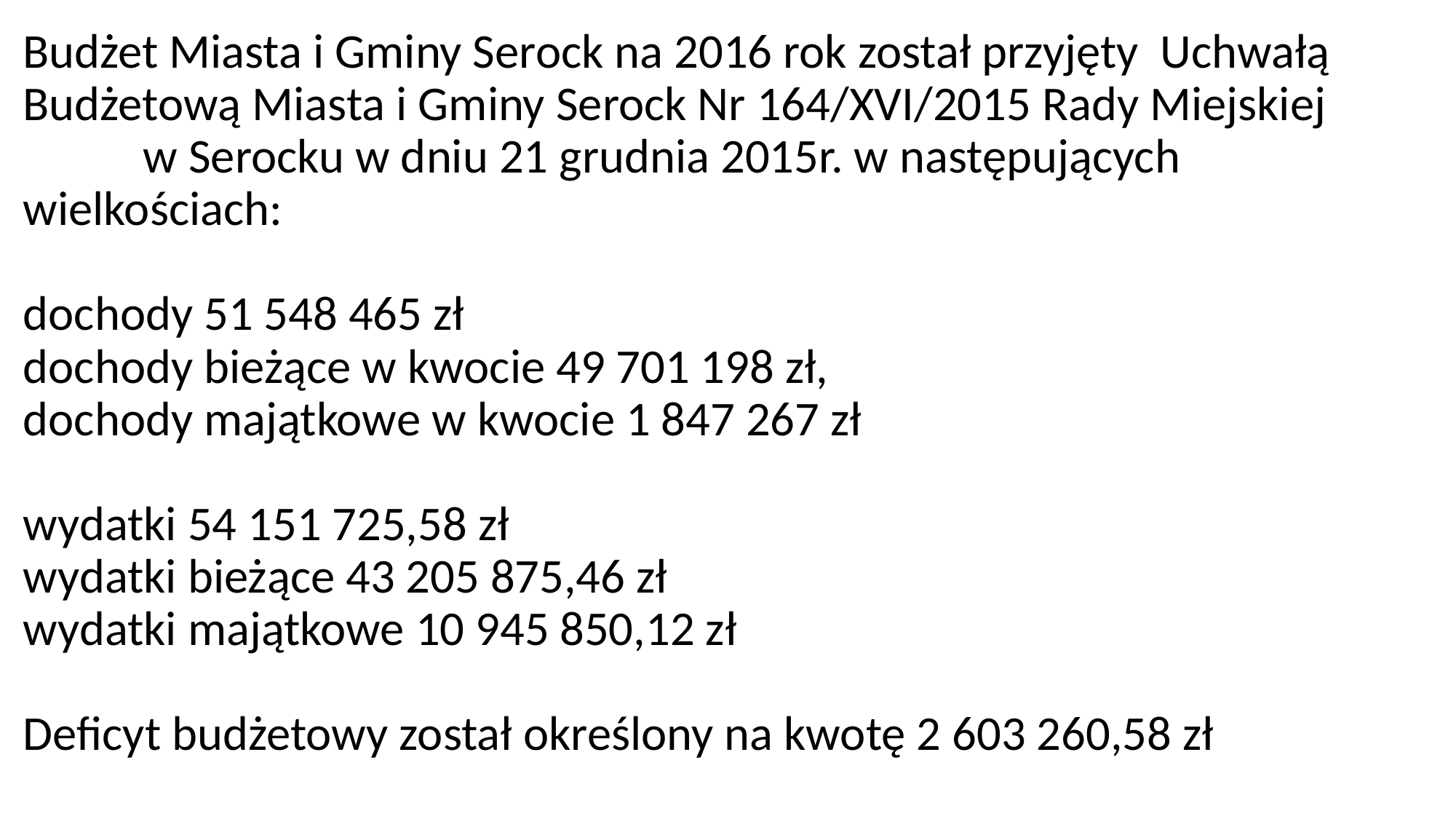

# Budżet Miasta i Gminy Serock na 2016 rok został przyjęty  Uchwałą Budżetową Miasta i Gminy Serock Nr 164/XVI/2015 Rady Miejskiej                      w Serocku w dniu 21 grudnia 2015r. w następujących wielkościach: dochody 51 548 465 zł dochody bieżące w kwocie 49 701 198 zł, dochody majątkowe w kwocie 1 847 267 zł wydatki 54 151 725,58 zł wydatki bieżące 43 205 875,46 zł wydatki majątkowe 10 945 850,12 zł   Deficyt budżetowy został określony na kwotę 2 603 260,58 zł